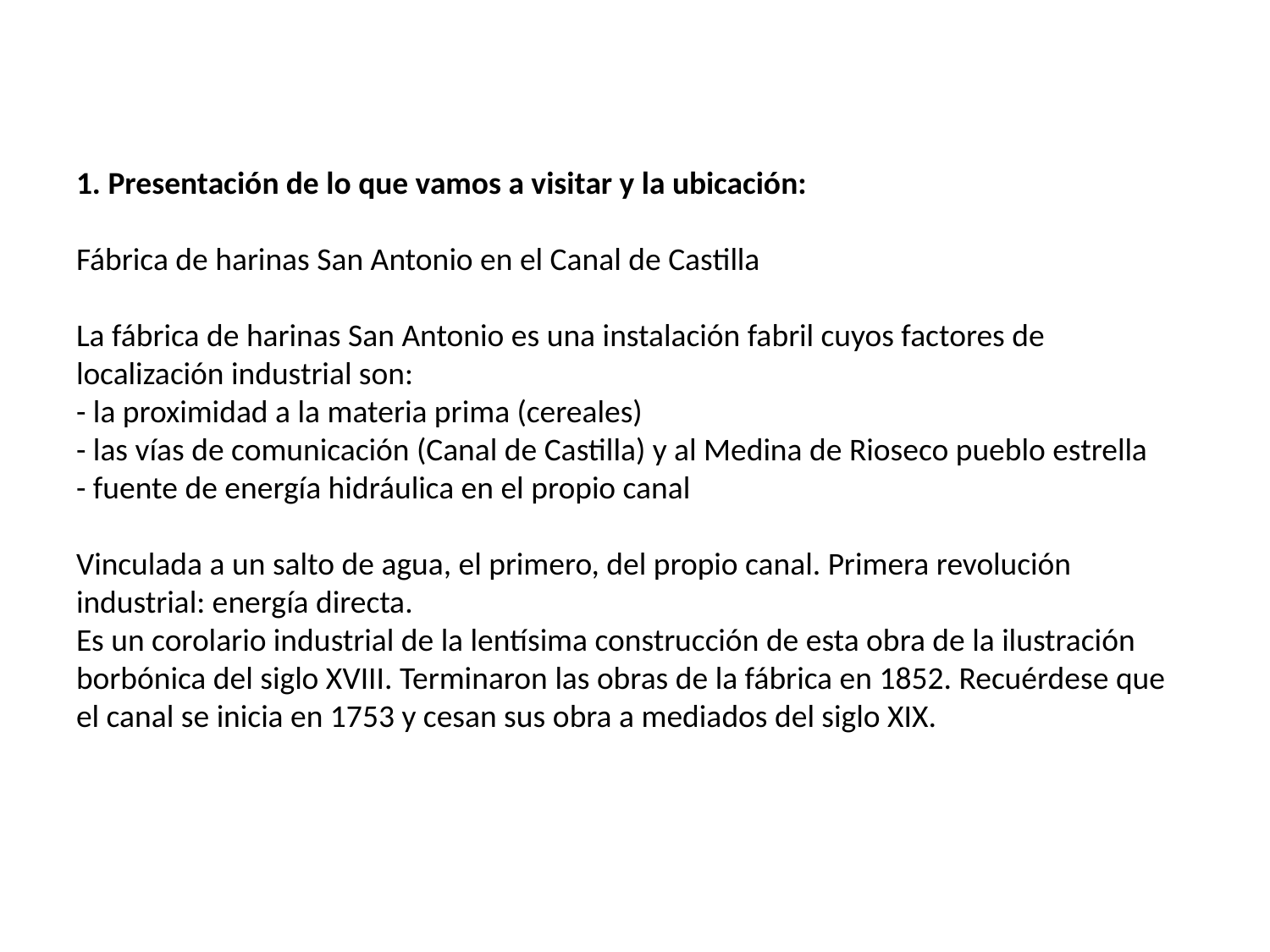

# 1. Presentación de lo que vamos a visitar y la ubicación: Fábrica de harinas San Antonio en el Canal de Castilla La fábrica de harinas San Antonio es una instalación fabril cuyos factores de localización industrial son: - la proximidad a la materia prima (cereales) - las vías de comunicación (Canal de Castilla) y al Medina de Rioseco pueblo estrella - fuente de energía hidráulica en el propio canal Vinculada a un salto de agua, el primero, del propio canal. Primera revolución industrial: energía directa. Es un corolario industrial de la lentísima construcción de esta obra de la ilustración borbónica del siglo XVIII. Terminaron las obras de la fábrica en 1852. Recuérdese que el canal se inicia en 1753 y cesan sus obra a mediados del siglo XIX.